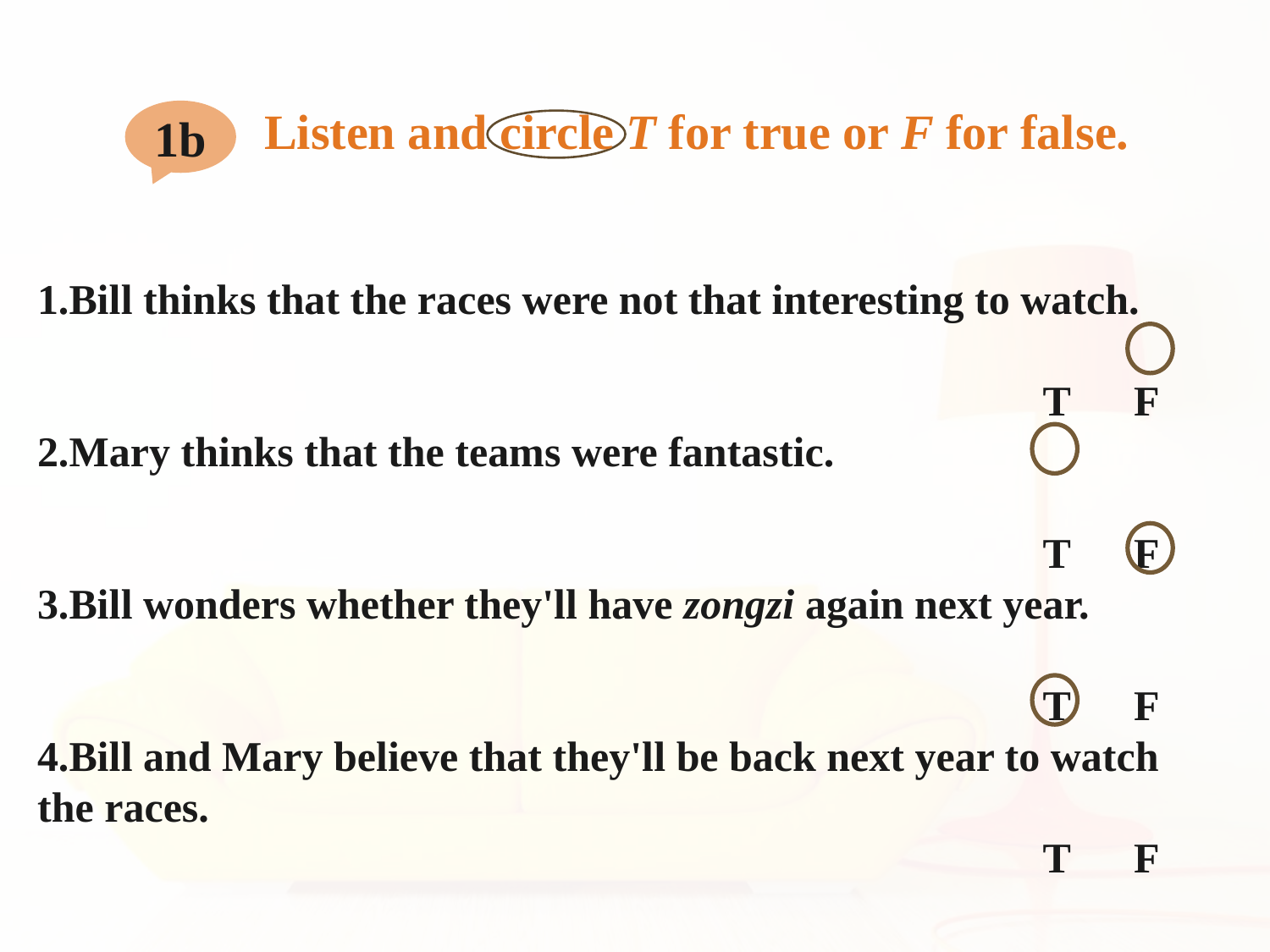

1b
# Listen and circle T for true or F for false.

1.Bill thinks that the races were not that interesting to watch.
                                                                                               T      F
2.Mary thinks that the teams were fantastic.
                                                                                               T      F
3.Bill wonders whether they'll have zongzi again next year.
                                                                                               T      F
4.Bill and Mary believe that they'll be back next year to watch the races.
                                                                                               T      F